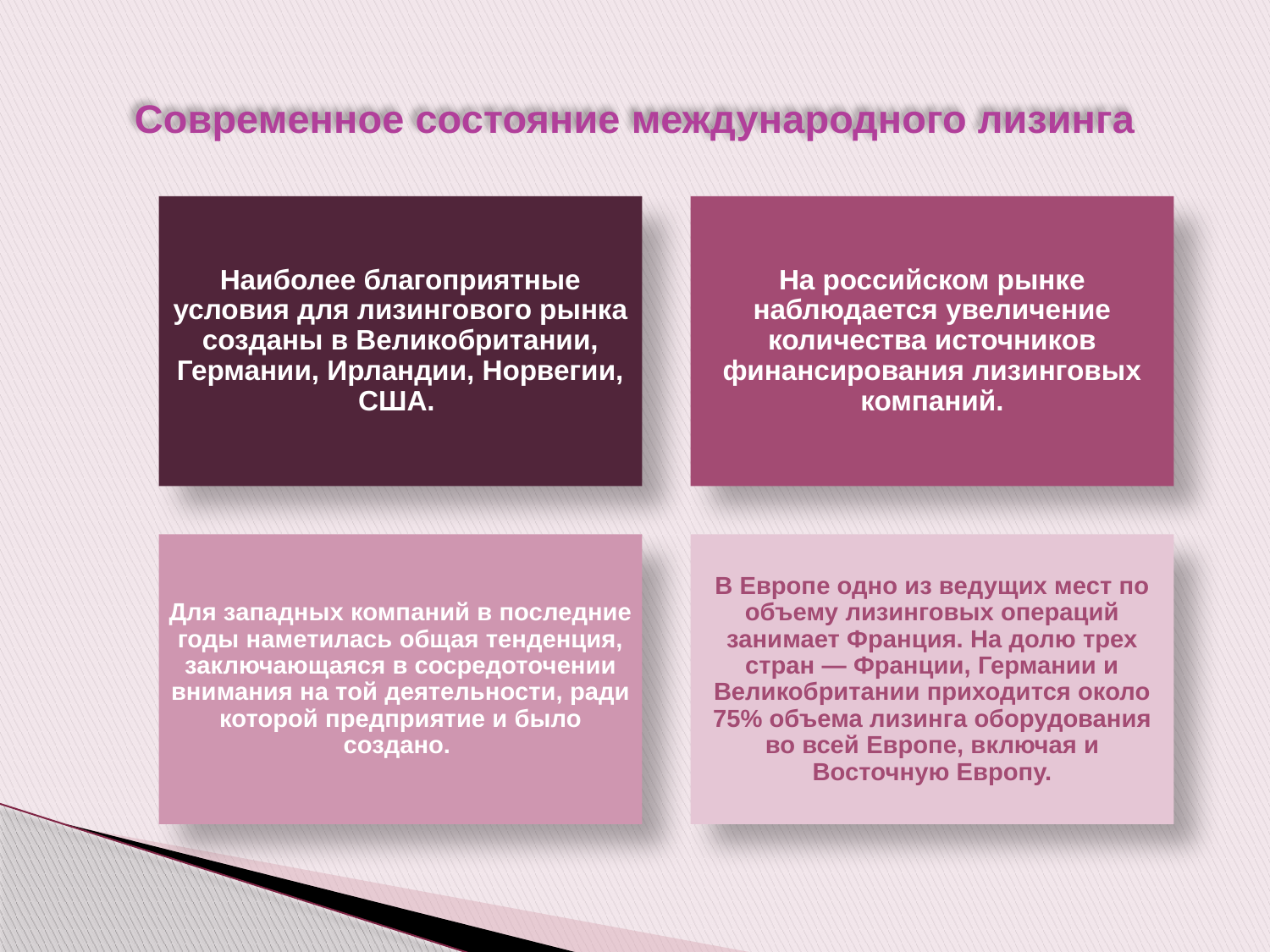

# Современное состояние международного лизинга
Наиболее благоприятные условия для лизингового рынка созданы в Великобритании, Германии, Ирландии, Норвегии, США.
На российском рынке наблюдается увеличение количества источников финансирования лизинговых компаний.
Для западных компаний в последние годы наметилась общая тенденция, заключающаяся в сосредоточении внимания на той деятельности, ради которой предприятие и было создано.
В Европе одно из ведущих мест по объему лизинговых операций занимает Франция. На долю трех стран — Франции, Германии и Великобритании приходится около 75% объема лизинга оборудования во всей Европе, включая и Восточную Европу.